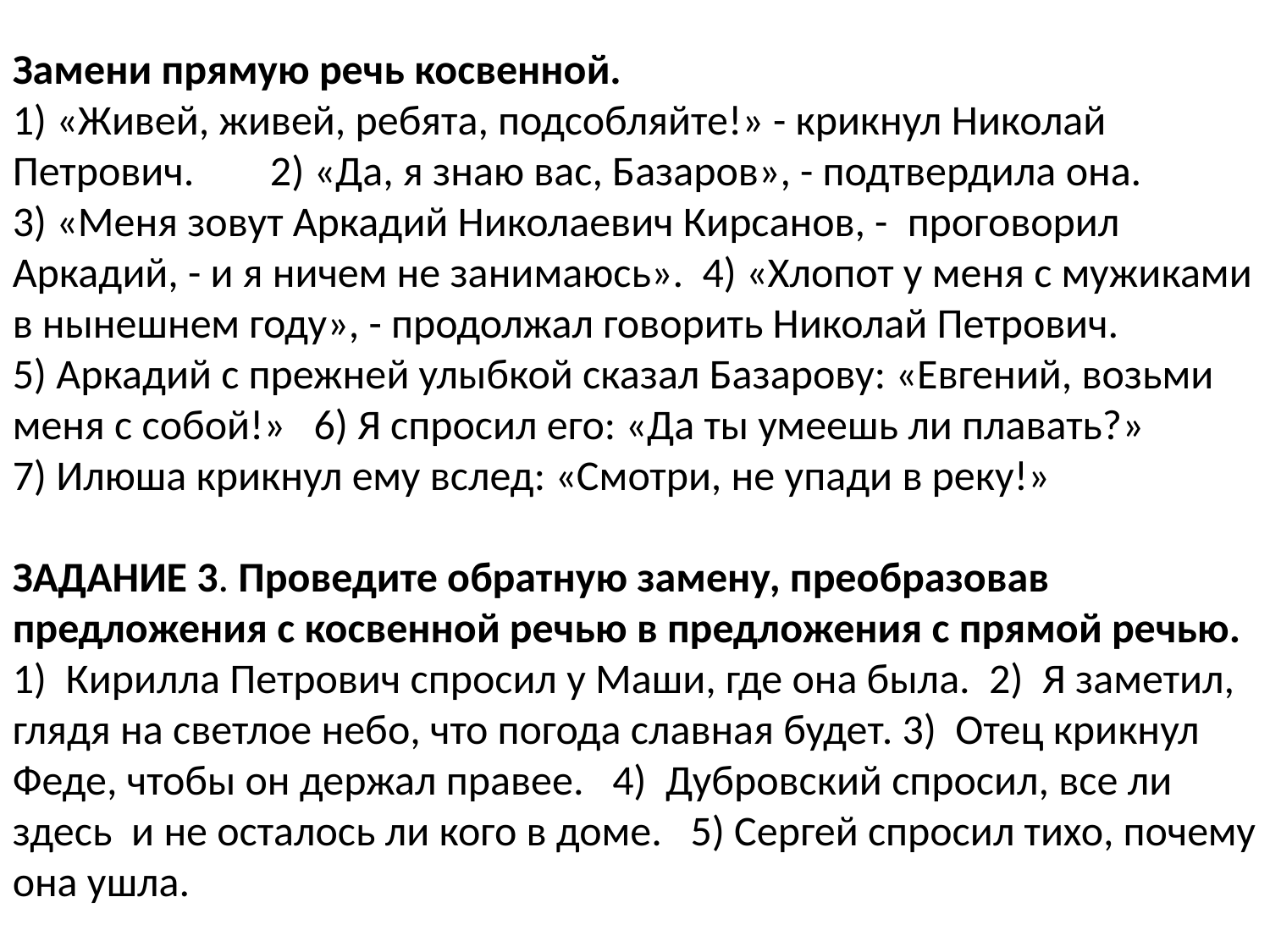

Замени прямую речь косвенной.
1) «Живей, живей, ребята, подсобляйте!» - крикнул Николай Петрович.        2) «Да, я знаю вас, Базаров», - подтвердила она.         3) «Меня зовут Аркадий Николаевич Кирсанов, -  проговорил Аркадий, - и я ничем не занимаюсь».  4) «Хлопот у меня с мужиками в нынешнем году», - продолжал говорить Николай Петрович.            5) Аркадий с прежней улыбкой сказал Базарову: «Евгений, возьми меня с собой!»   6) Я спросил его: «Да ты умеешь ли плавать?»          7) Илюша крикнул ему вслед: «Смотри, не упади в реку!»

ЗАДАНИЕ 3. Проведите обратную замену, преобразовав предложения с косвенной речью в предложения с прямой речью.
1)  Кирилла Петрович спросил у Маши, где она была.  2)  Я заметил, глядя на светлое небо, что погода славная будет. 3)  Отец крикнул Феде, чтобы он держал правее.   4)  Дубровский спросил, все ли здесь  и не осталось ли кого в доме.   5) Сергей спросил тихо, почему она ушла.